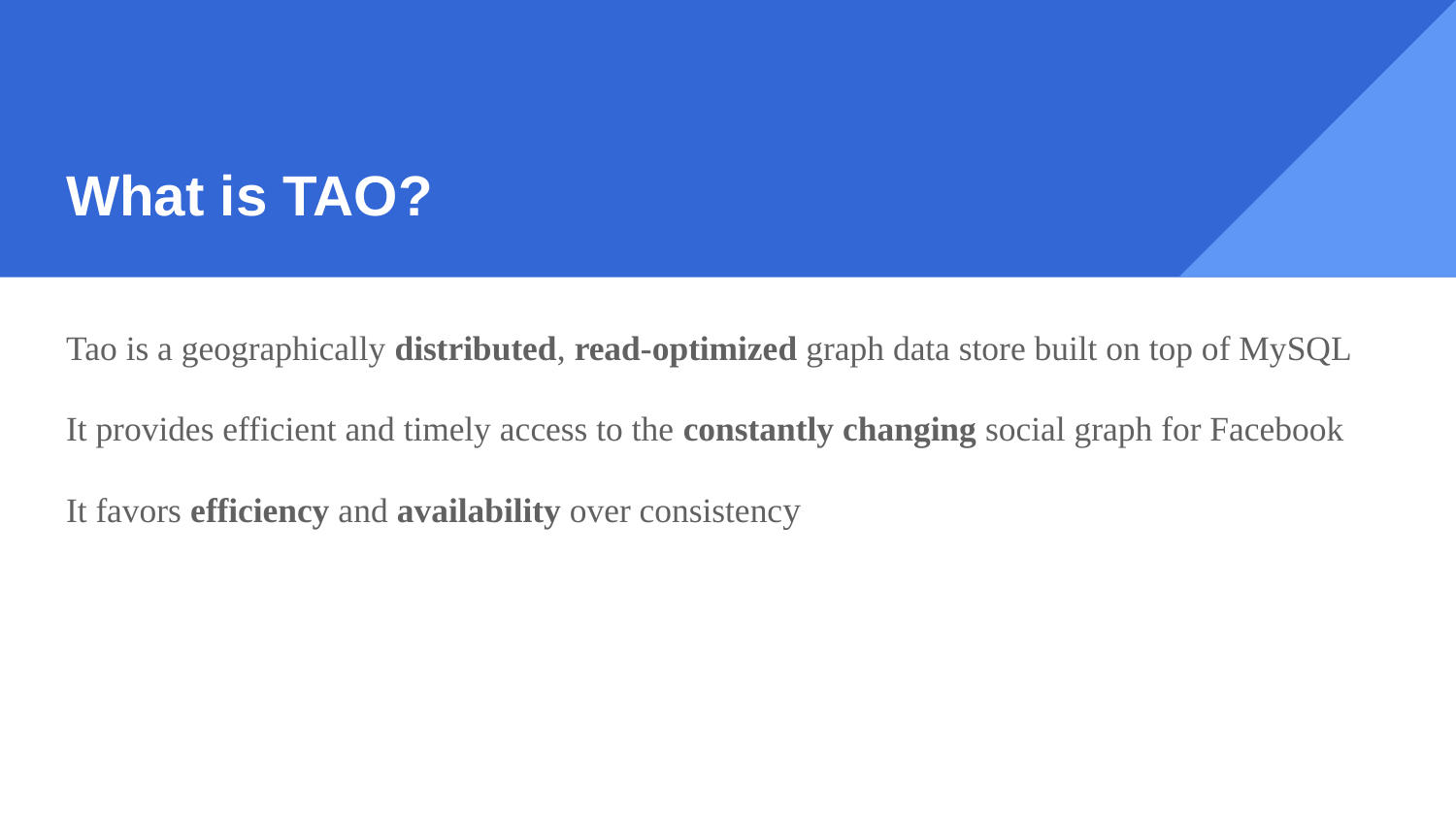

# What is TAO?
Tao is a geographically distributed, read-optimized graph data store built on top of MySQL
It provides efficient and timely access to the constantly changing social graph for Facebook
It favors efficiency and availability over consistency